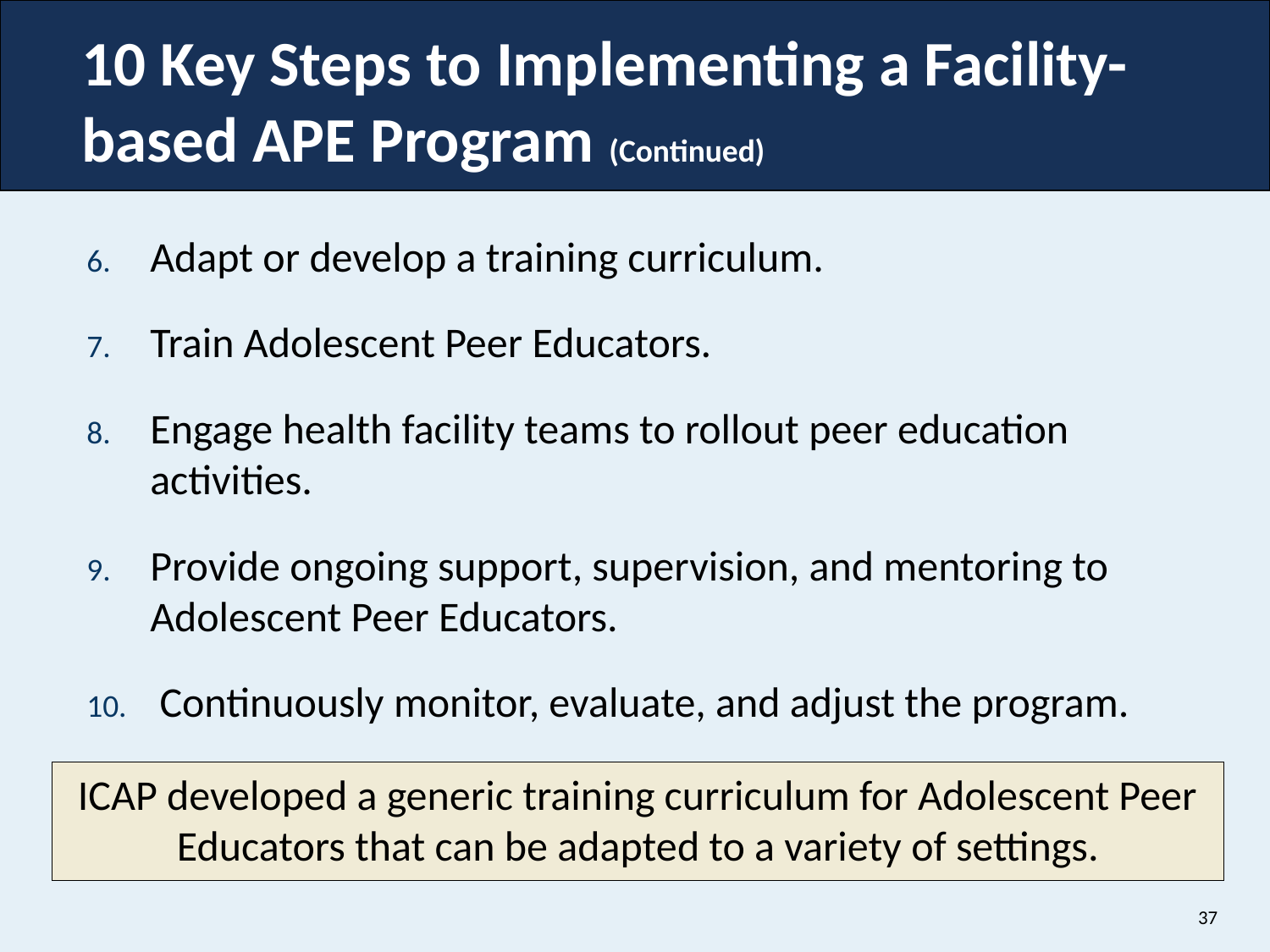

10 Key Steps to Implementing a Facility-based APE Program (Continued)
Adapt or develop a training curriculum.
Train Adolescent Peer Educators.
Engage health facility teams to rollout peer education activities.
Provide ongoing support, supervision, and mentoring to Adolescent Peer Educators.
 Continuously monitor, evaluate, and adjust the program.
ICAP developed a generic training curriculum for Adolescent Peer Educators that can be adapted to a variety of settings.
37